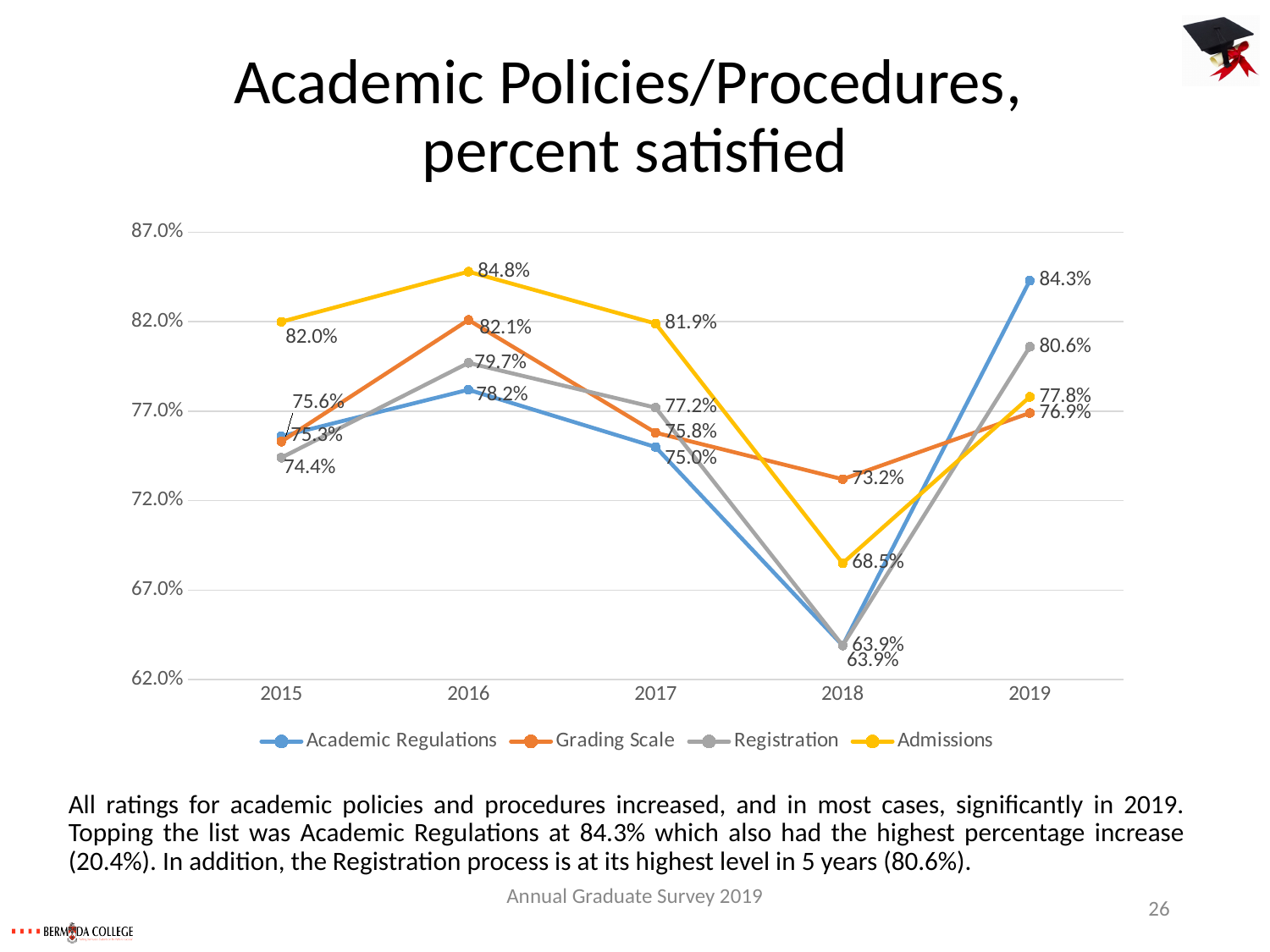

# Academic Policies/Procedures, percent satisfied

### Chart

| Category | Academic Regulations | Grading Scale | Registration | Admissions |
|---|---|---|---|---|
| 2015 | 0.756 | 0.753 | 0.744 | 0.82 |
| 2016 | 0.782 | 0.821 | 0.797 | 0.848 |
| 2017 | 0.75 | 0.758 | 0.772 | 0.819 |
| 2018 | 0.639 | 0.732 | 0.639 | 0.685 |
| 2019 | 0.843 | 0.769 | 0.806 | 0.778 |
All ratings for academic policies and procedures increased, and in most cases, significantly in 2019. Topping the list was Academic Regulations at 84.3% which also had the highest percentage increase (20.4%). In addition, the Registration process is at its highest level in 5 years (80.6%).
Annual Graduate Survey 2019

26